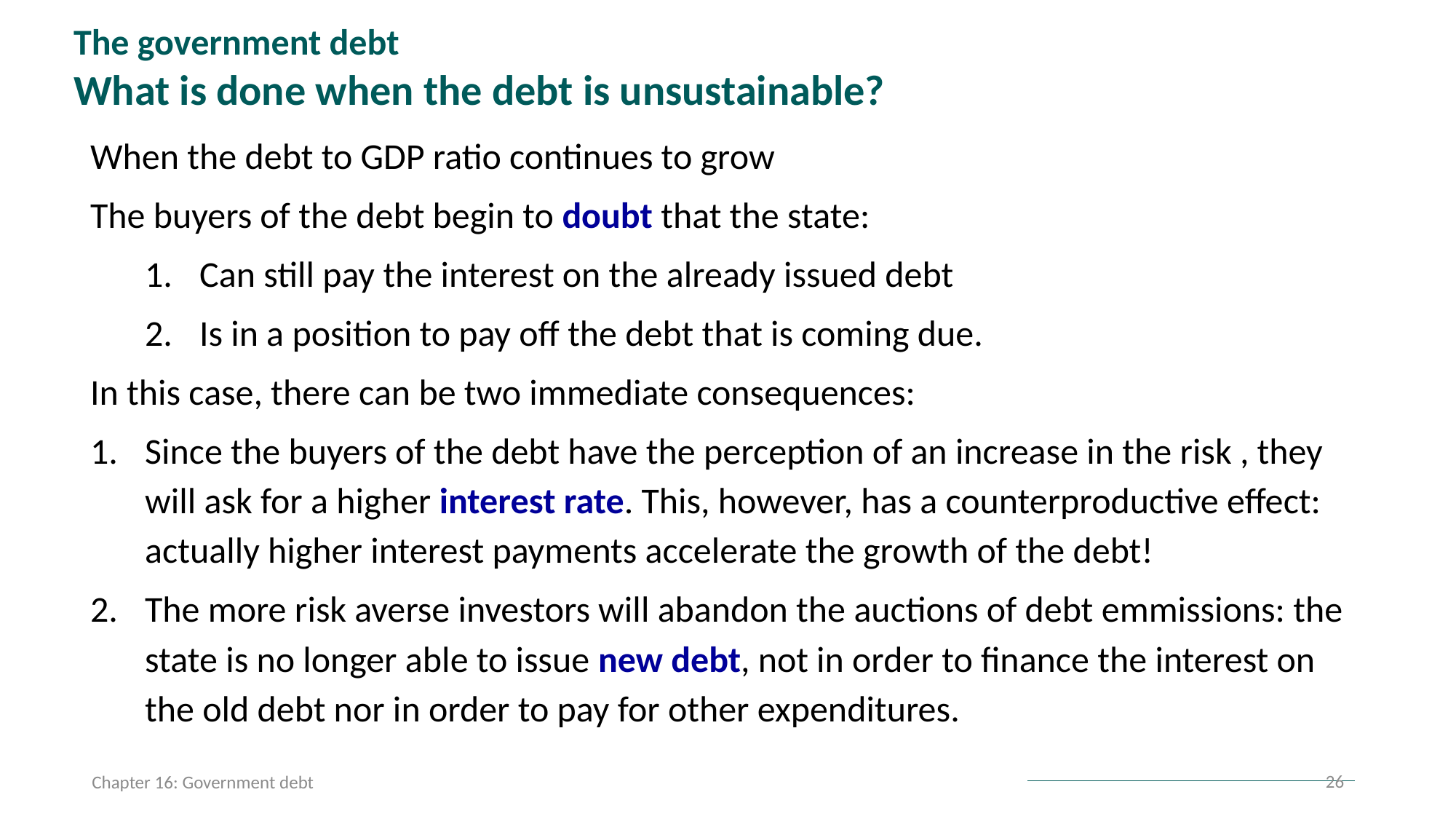

The government debt
What is done when the debt is unsustainable?
When the debt to GDP ratio continues to grow
The buyers of the debt begin to doubt that the state:
Can still pay the interest on the already issued debt
Is in a position to pay off the debt that is coming due.
In this case, there can be two immediate consequences:
Since the buyers of the debt have the perception of an increase in the risk , they will ask for a higher interest rate. This, however, has a counterproductive effect:  actually higher interest payments accelerate the growth of the debt!
The more risk averse investors will abandon the auctions of debt emmissions: the state is no longer able to issue new debt, not in order to finance the interest on the old debt nor in order to pay for other expenditures.

26
Chapter 16: Government debt